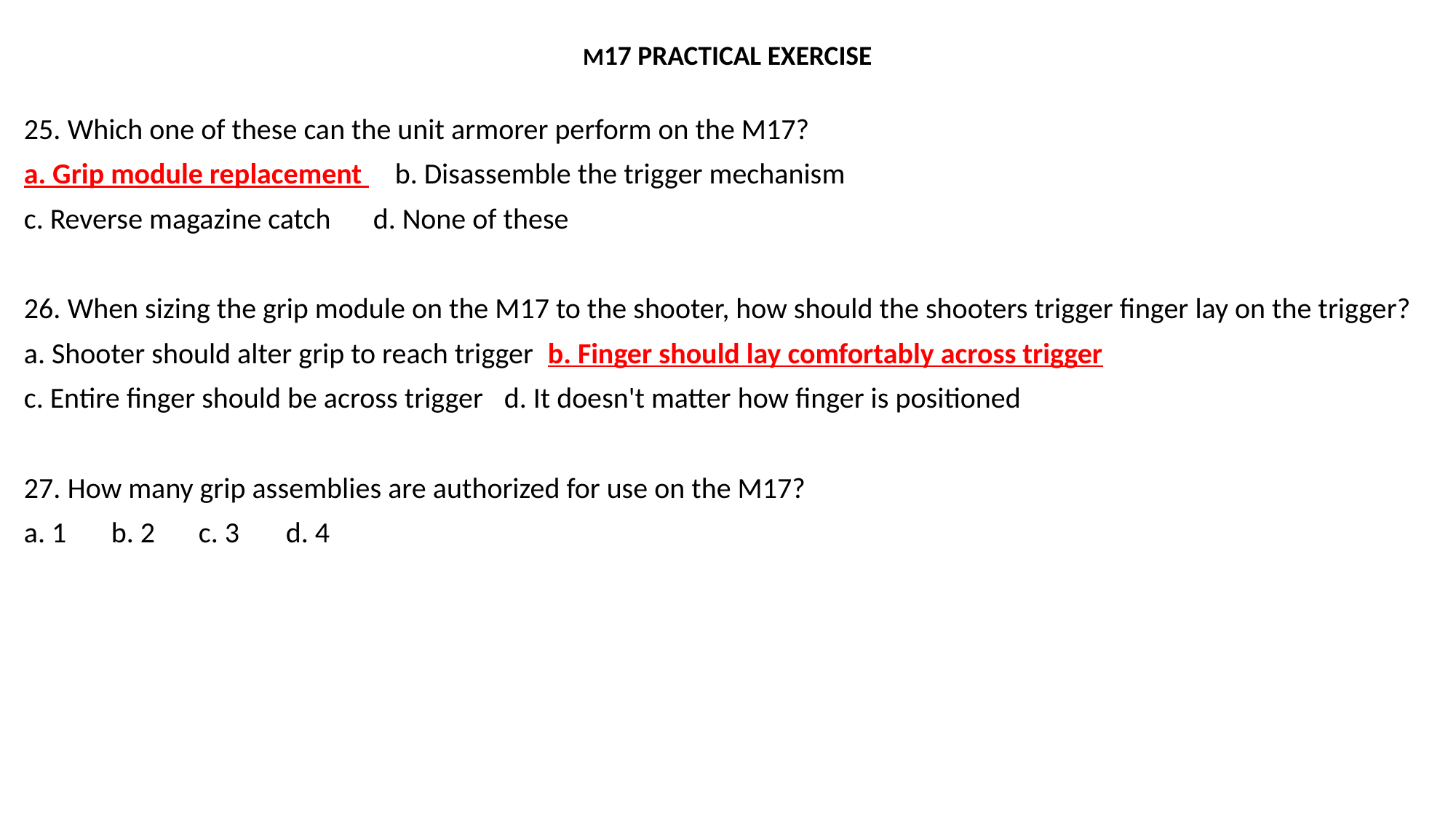

# M17 PRACTICAL EXERCISE
25.	Which one of these can the unit armorer perform on the M17?
a. Grip module replacement 		b. Disassemble the trigger mechanism
c. Reverse magazine catch 		d. None of these

26.	When sizing the grip module on the M17 to the shooter, how should the shooters trigger finger lay on the trigger?
a. Shooter should alter grip to reach trigger 	b. Finger should lay comfortably across trigger
c. Entire finger should be across trigger 	d. It doesn't matter how finger is positioned

27.	How many grip assemblies are authorized for use on the M17?
a. 1 		b. 2 		c. 3 		d. 4